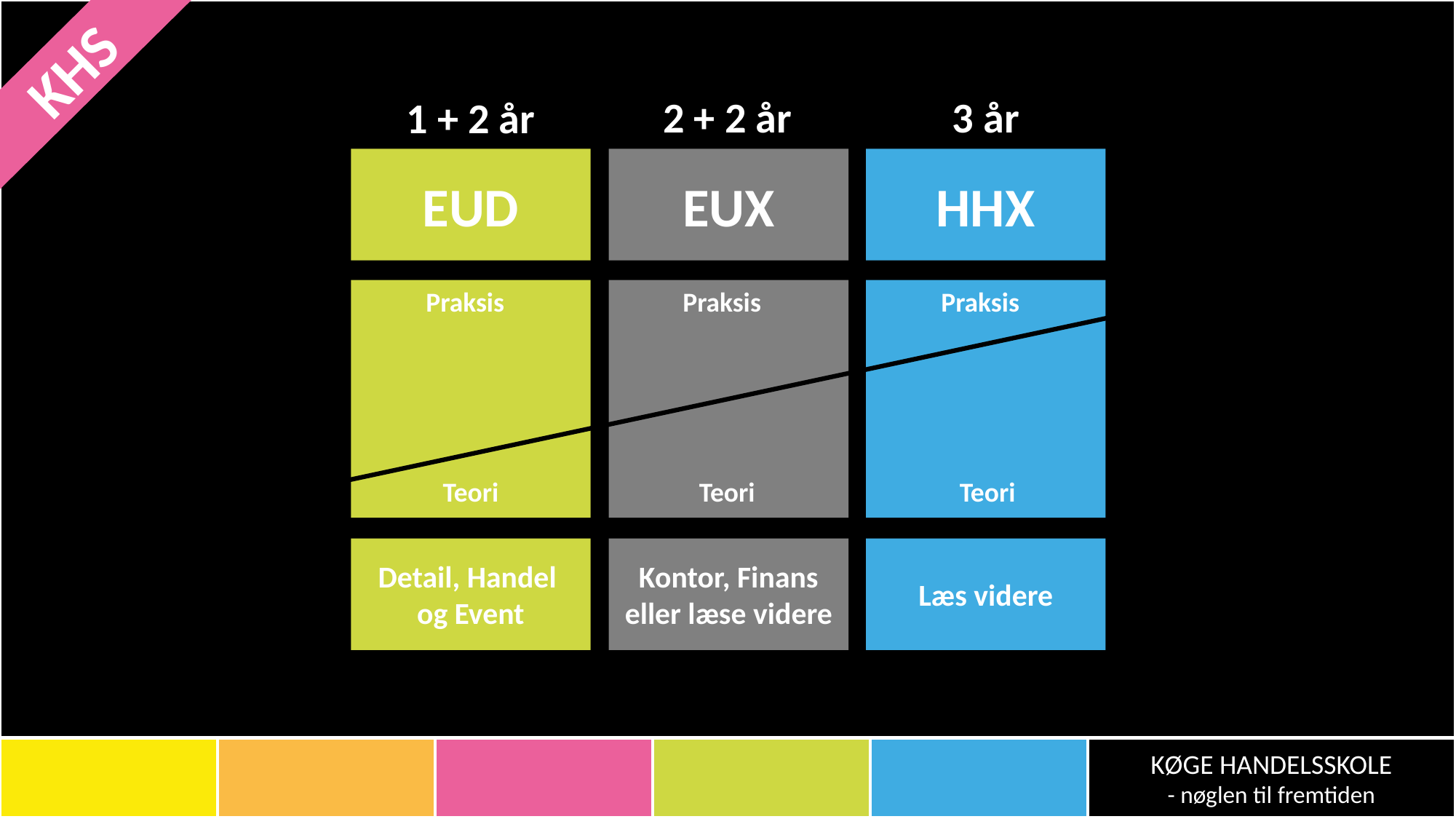

KHS
2 + 2 år
3 år
1 + 2 år
EUX
EUD
HHX
Praksis
Praksis
Praksis

Teori
Teori
Teori
Kontor, Finans eller læse videre
Detail, Handel
og Event
Læs videre